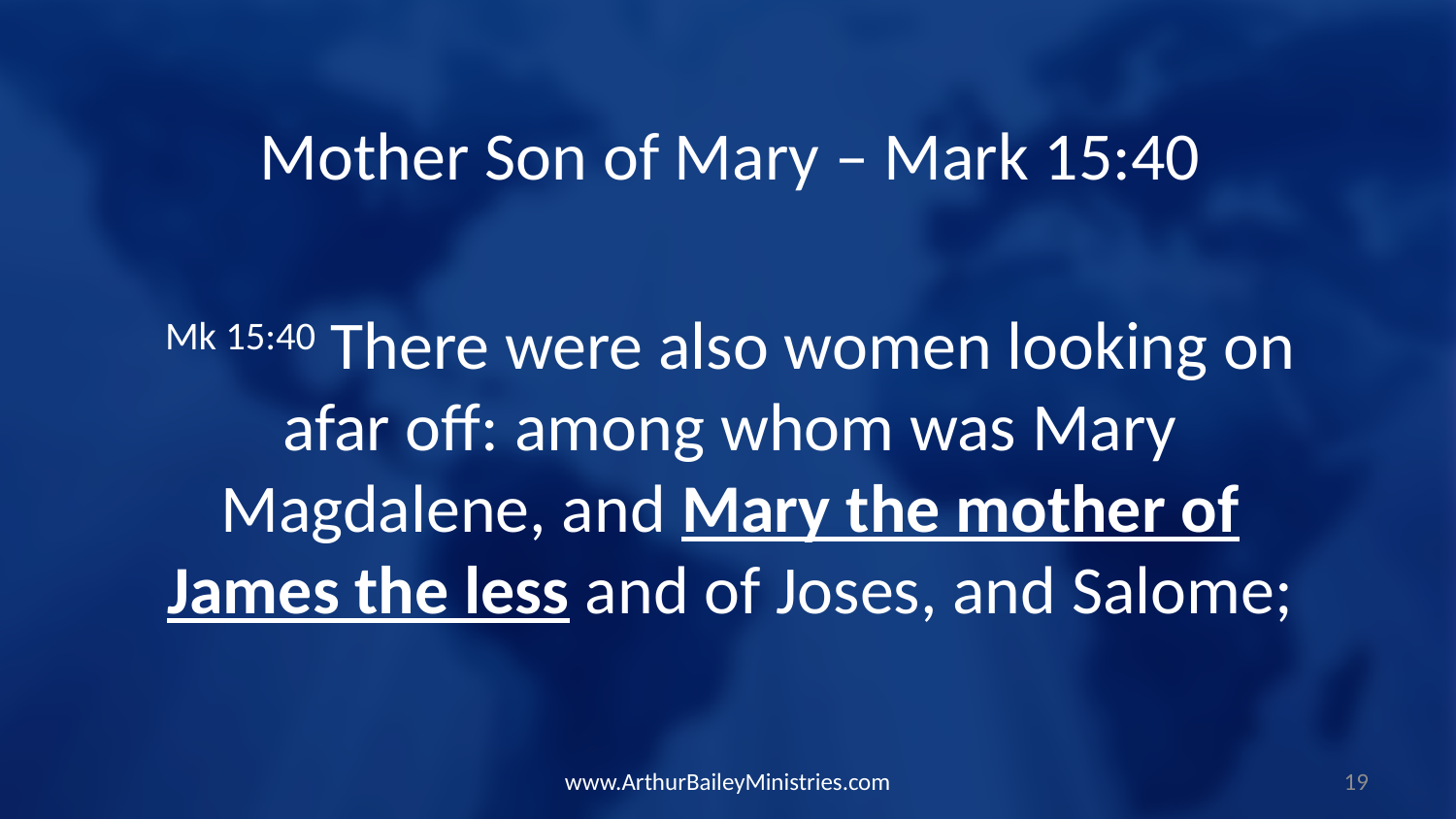

Mother Son of Mary – Mark 15:40

Mk 15:40 There were also women looking on afar off: among whom was Mary Magdalene, and Mary the mother of James the less and of Joses, and Salome;

www.ArthurBaileyMinistries.com
19